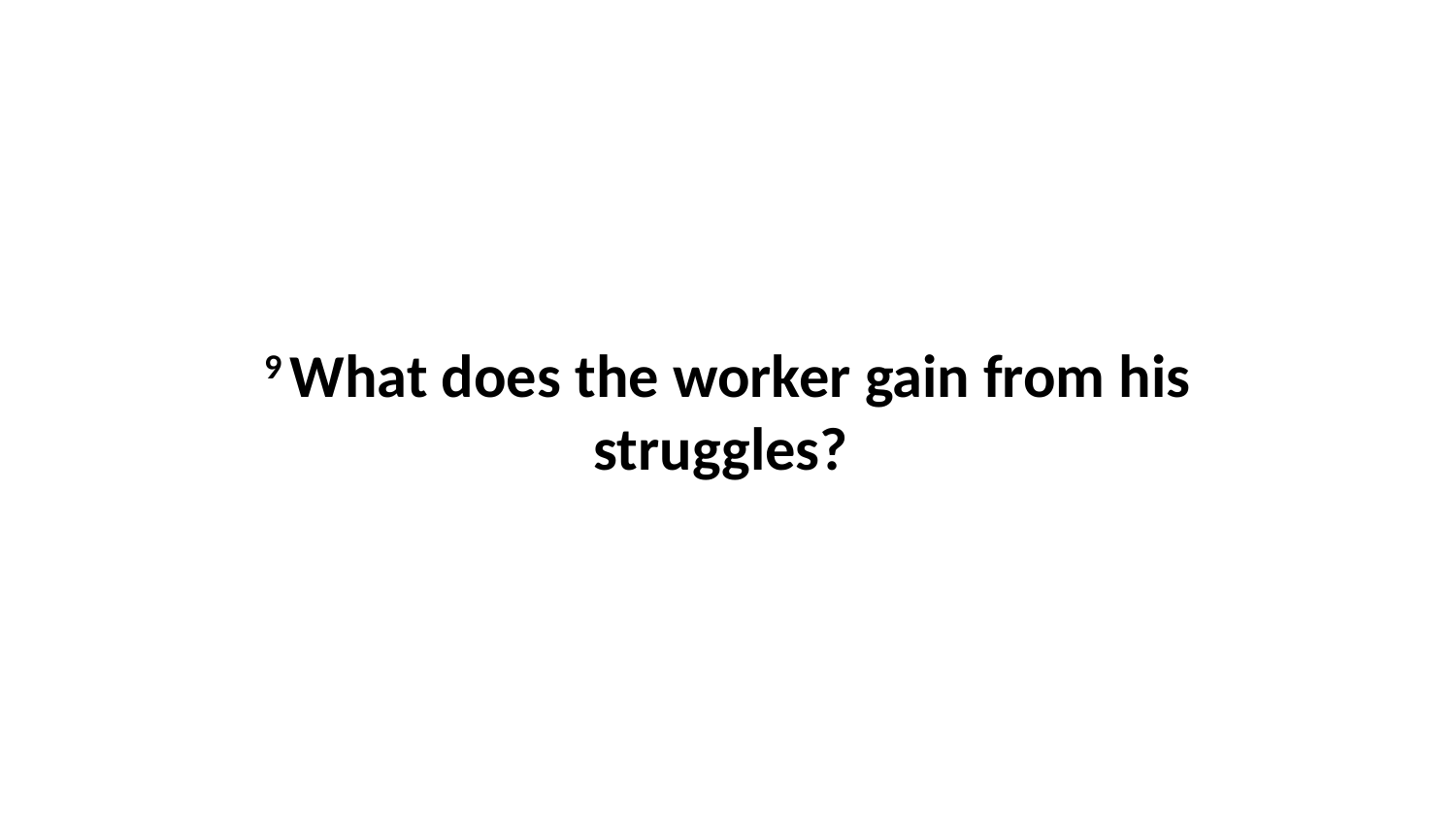

9 What does the worker gain from his struggles?